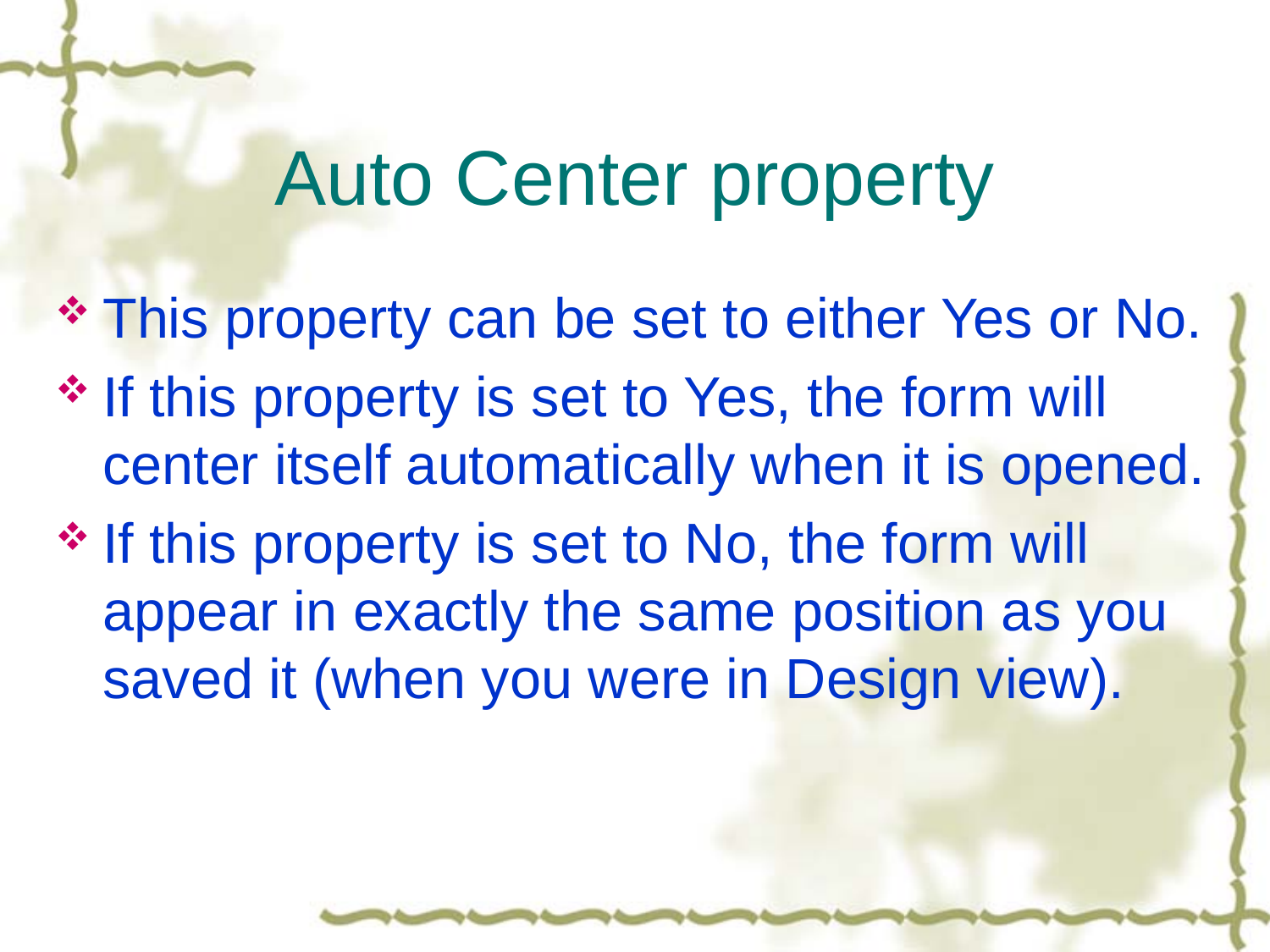

# Auto Center property
This property can be set to either Yes or No.
If this property is set to Yes, the form will center itself automatically when it is opened.
If this property is set to No, the form will appear in exactly the same position as you saved it (when you were in Design view).